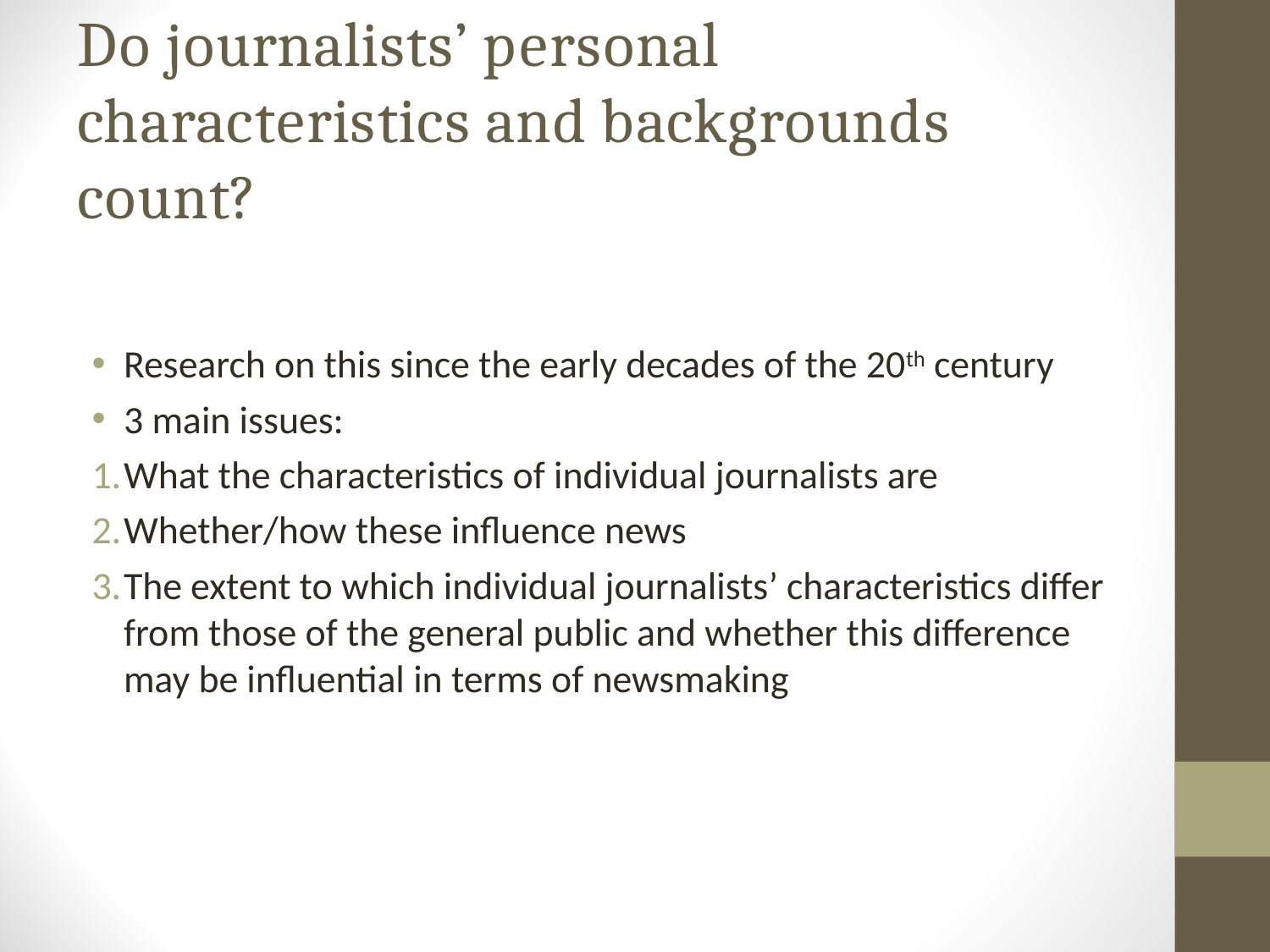

Do journalists’ personal characteristics and backgrounds count?
Research on this since the early decades of the 20th century
3 main issues:
What the characteristics of individual journalists are
Whether/how these influence news
The extent to which individual journalists’ characteristics differ from those of the general public and whether this difference may be influential in terms of newsmaking